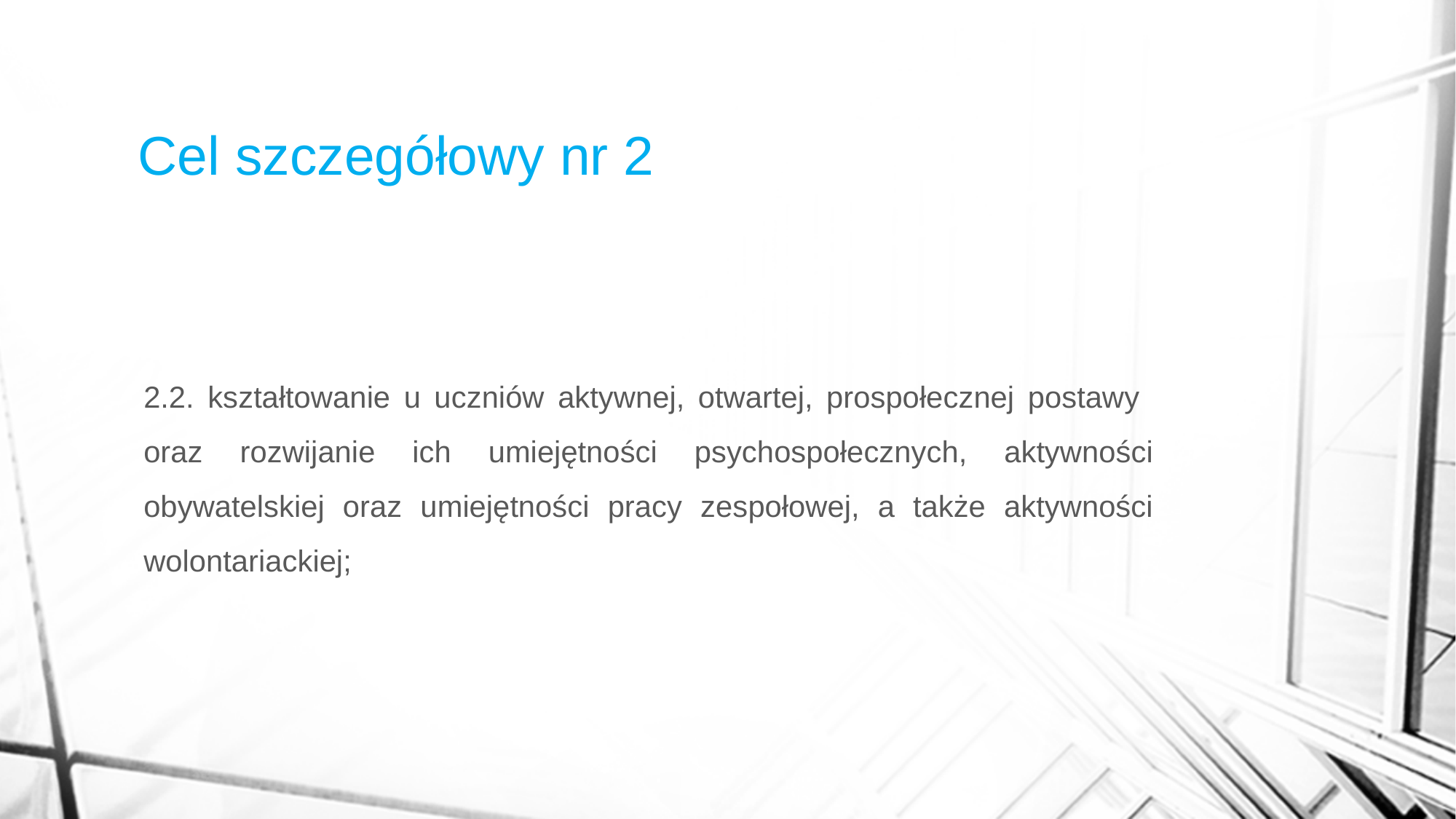

# Cel szczegółowy nr 2
2.2. kształtowanie u uczniów aktywnej, otwartej, prospołecznej postawy
oraz rozwijanie ich umiejętności psychospołecznych, aktywności obywatelskiej oraz umiejętności pracy zespołowej, a także aktywności wolontariackiej;